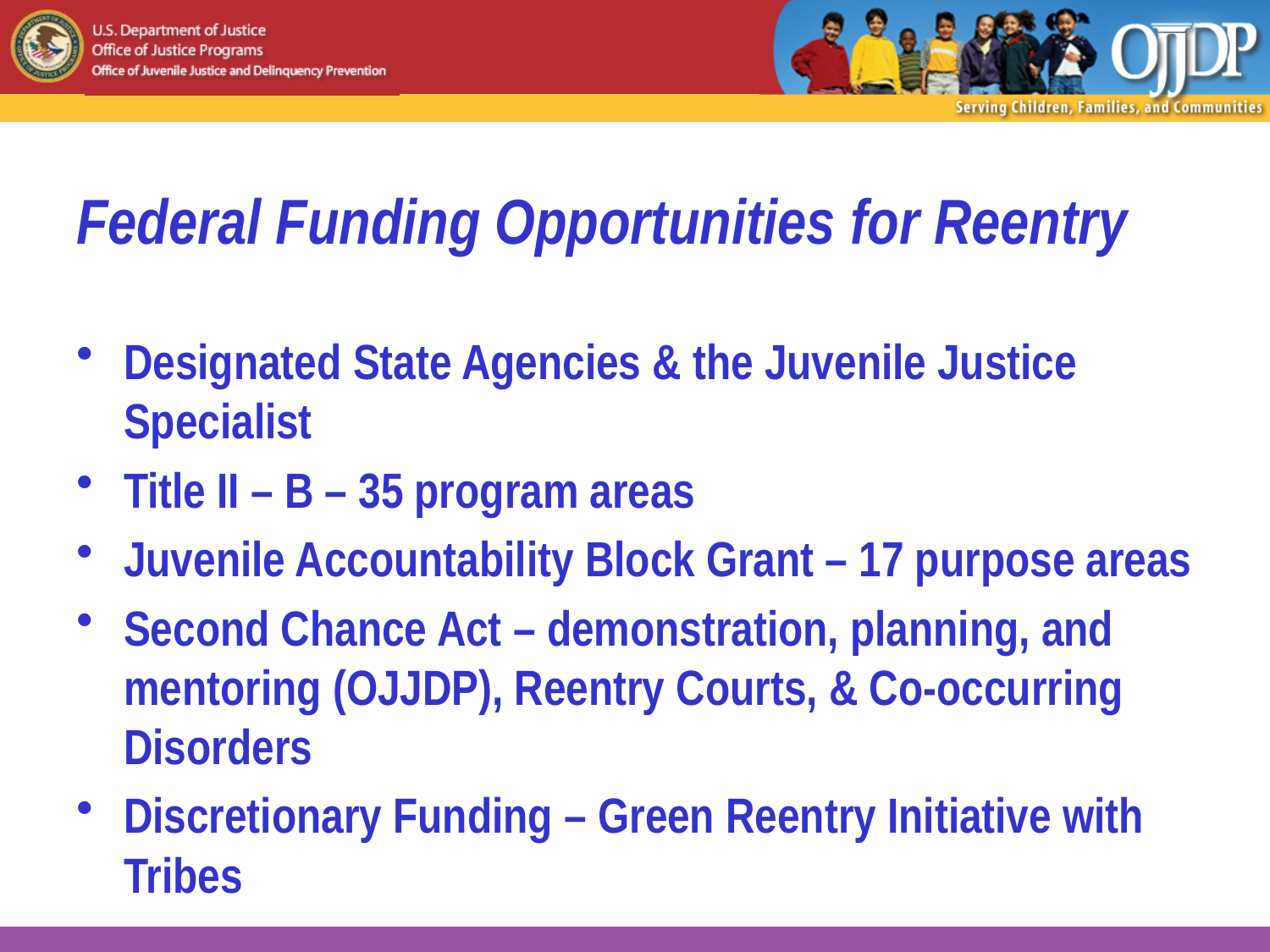

# Federal Funding Opportunities for Reentry
Designated State Agencies & the Juvenile Justice Specialist
Title II – B – 35 program areas
Juvenile Accountability Block Grant – 17 purpose areas
Second Chance Act – demonstration, planning, and mentoring (OJJDP), Reentry Courts, & Co-occurring Disorders
Discretionary Funding – Green Reentry Initiative with Tribes